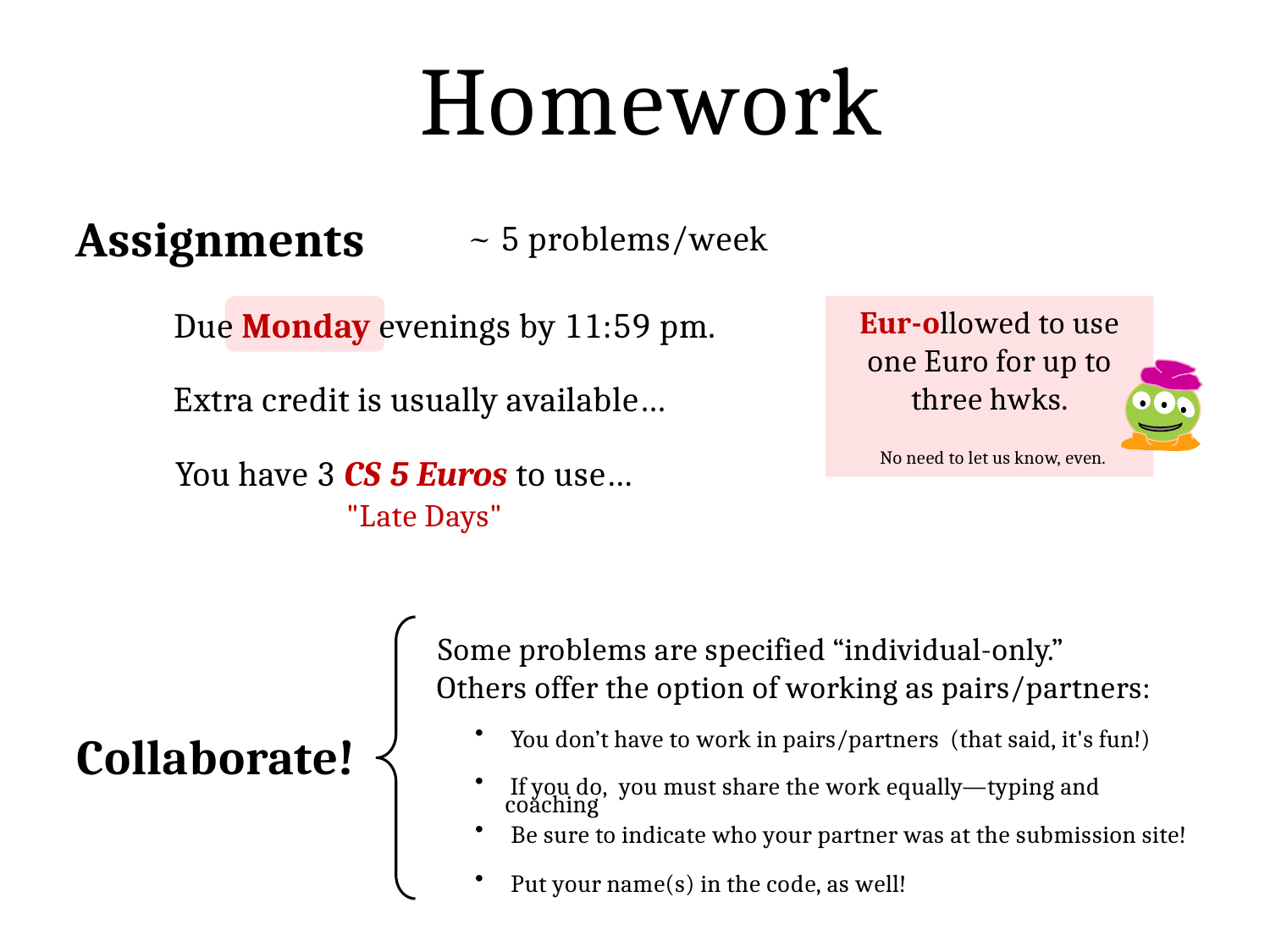

Homework
Assignments
~ 5 problems/week
Due Monday evenings by 11:59 pm.

Eur-ollowed to use one Euro for up to three hwks.
 No need to let us know, even.

Extra credit is usually available…
You have 3 CS 5 Euros to use…
"Late Days"

Some problems are specified “individual-only.”
Others offer the option of working as pairs/partners:
Collaborate!
 You don’t have to work in pairs/partners  (that said, it's fun!)
 If you do,  you must share the work equally—typing and coaching
 Be sure to indicate who your partner was at the submission site!
 Put your name(s) in the code, as well!